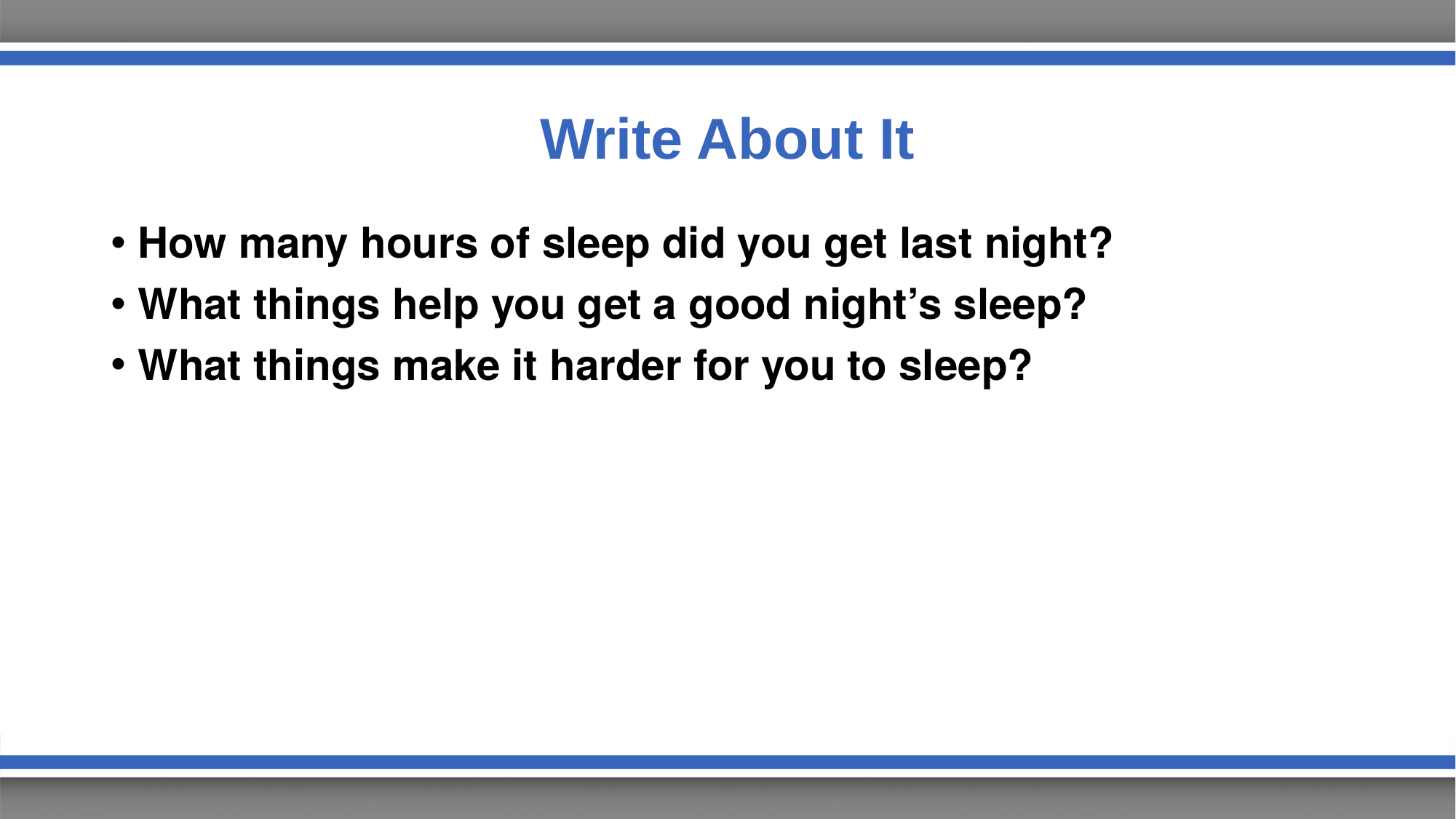

# Write About It
How many hours of sleep did you get last night?
What things help you get a good night’s sleep?
What things make it harder for you to sleep?